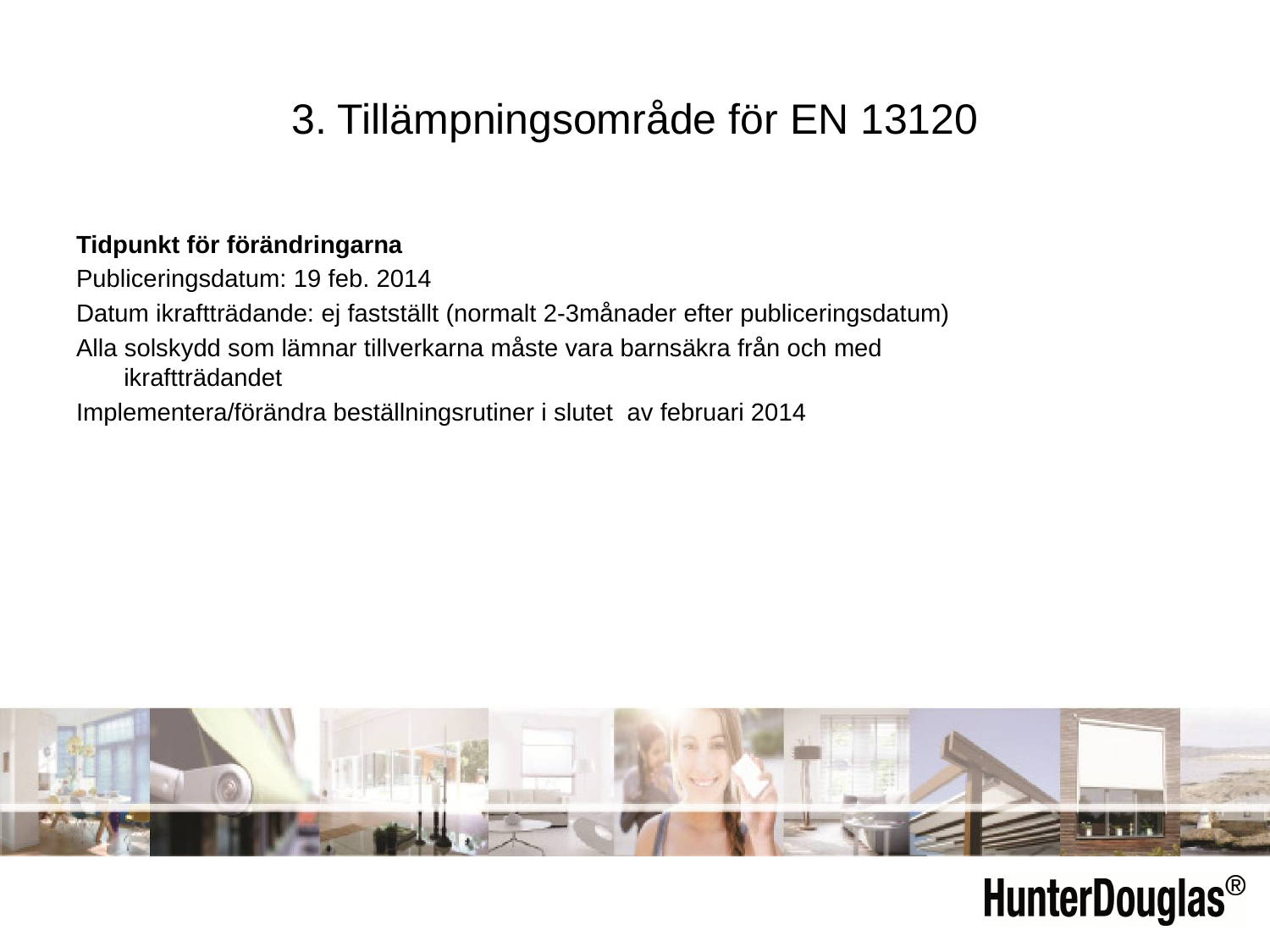

3. Tillämpningsområde för EN 13120
Tidpunkt för förändringarna
Publiceringsdatum: 19 feb. 2014
Datum ikraftträdande: ej fastställt (normalt 2-3månader efter publiceringsdatum)
Alla solskydd som lämnar tillverkarna måste vara barnsäkra från och med ikraftträdandet
Implementera/förändra beställningsrutiner i slutet  av februari 2014